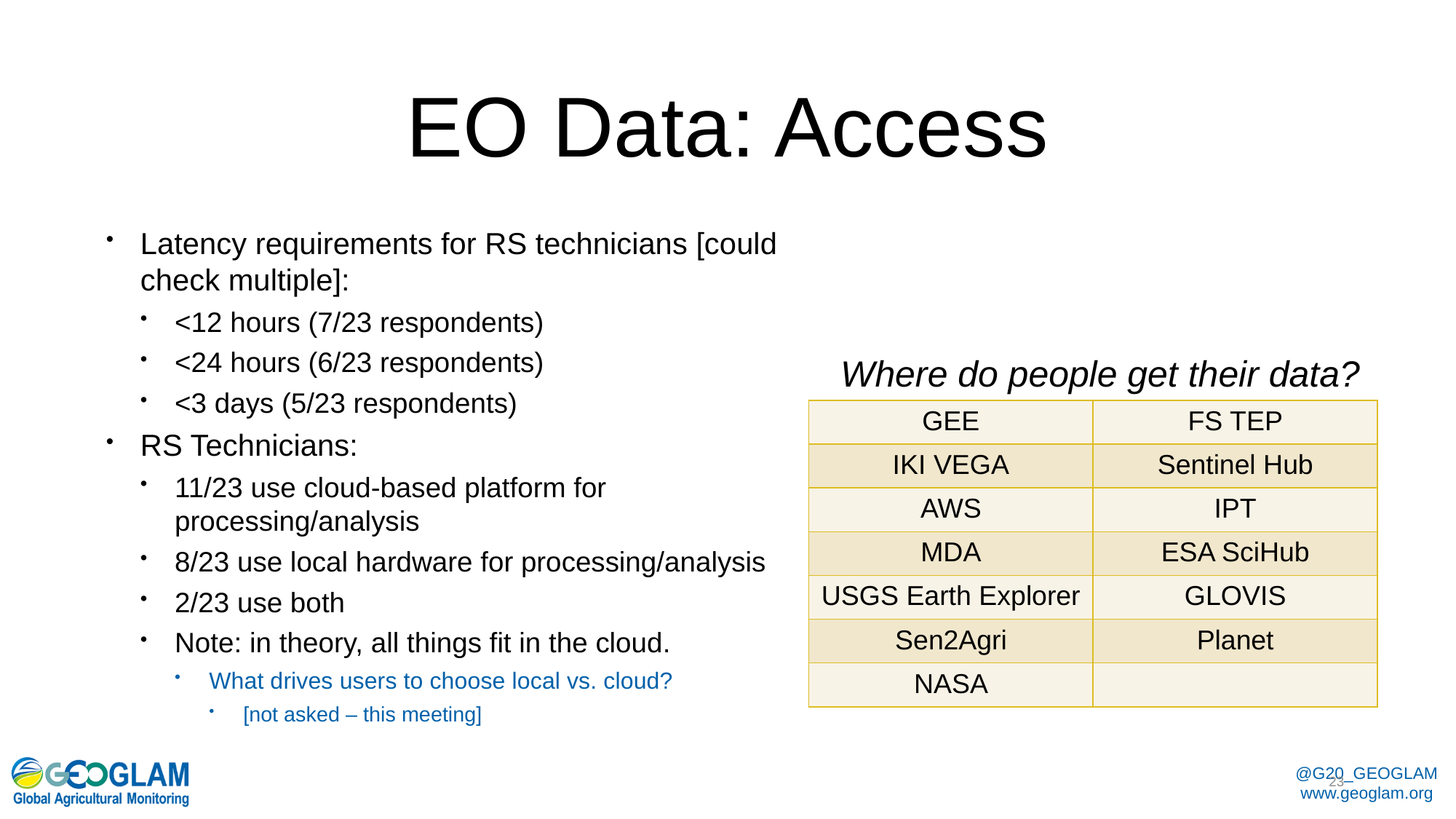

# EO Data: Access
Latency requirements for RS technicians [could check multiple]:
<12 hours (7/23 respondents)
<24 hours (6/23 respondents)
<3 days (5/23 respondents)
RS Technicians:
11/23 use cloud-based platform for processing/analysis
8/23 use local hardware for processing/analysis
2/23 use both
Note: in theory, all things fit in the cloud.
What drives users to choose local vs. cloud?
[not asked – this meeting]

Where do people get their data?
| GEE | FS TEP |
| --- | --- |
| IKI VEGA | Sentinel Hub |
| AWS | IPT |
| MDA | ESA SciHub |
| USGS Earth Explorer | GLOVIS |
| Sen2Agri | Planet |
| NASA |  |
23